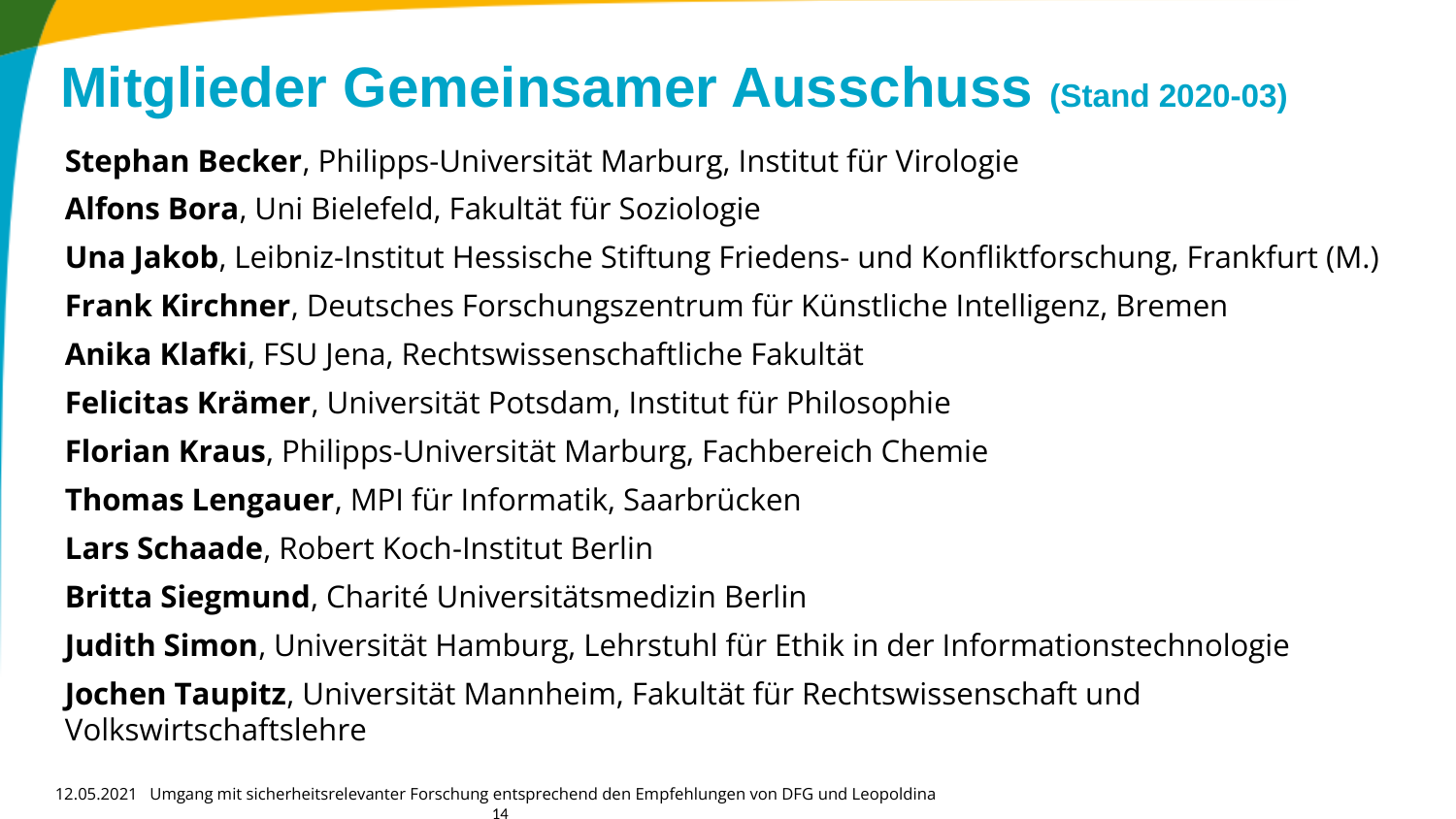

# Mitglieder Gemeinsamer Ausschuss (Stand 2020-03)
Stephan Becker, Philipps-Universität Marburg, Institut für Virologie
Alfons Bora, Uni Bielefeld, Fakultät für Soziologie
Una Jakob, Leibniz-Institut Hessische Stiftung Friedens- und Konfliktforschung, Frankfurt (M.)
Frank Kirchner, Deutsches Forschungszentrum für Künstliche Intelligenz, Bremen
Anika Klafki, FSU Jena, Rechtswissenschaftliche Fakultät
Felicitas Krämer, Universität Potsdam, Institut für Philosophie
Florian Kraus, Philipps-Universität Marburg, Fachbereich Chemie
Thomas Lengauer, MPI für Informatik, Saarbrücken
Lars Schaade, Robert Koch-Institut Berlin
Britta Siegmund, Charité Universitätsmedizin Berlin
Judith Simon, Universität Hamburg, Lehrstuhl für Ethik in der Informationstechnologie
Jochen Taupitz, Universität Mannheim, Fakultät für Rechtswissenschaft und Volkswirtschaftslehre